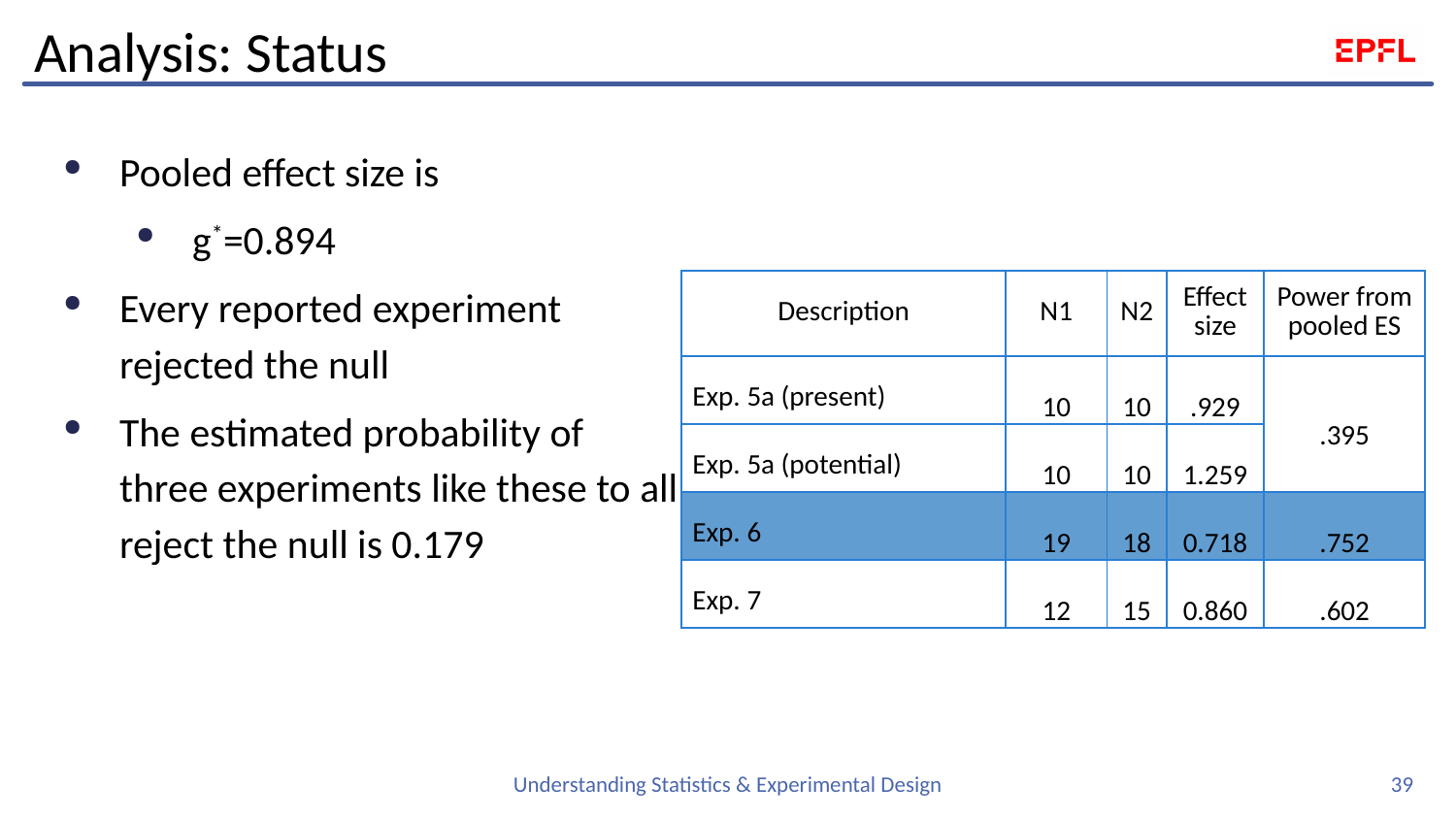

# Analysis: Status
Pooled effect size is
g*=0.894
Every reported experiment rejected the null
The estimated probability of three experiments like these to all reject the null is 0.179

| Description | N1 | N2 | Effect size | Power from pooled ES |
| --- | --- | --- | --- | --- |
| Exp. 5a (present) | 10 | 10 | .929 | .395 |
| Exp. 5a (potential) | 10 | 10 | 1.259 |  |
| Exp. 6 | 19 | 18 | 0.718 | .752 |
| Exp. 7 | 12 | 15 | 0.860 | .602 |